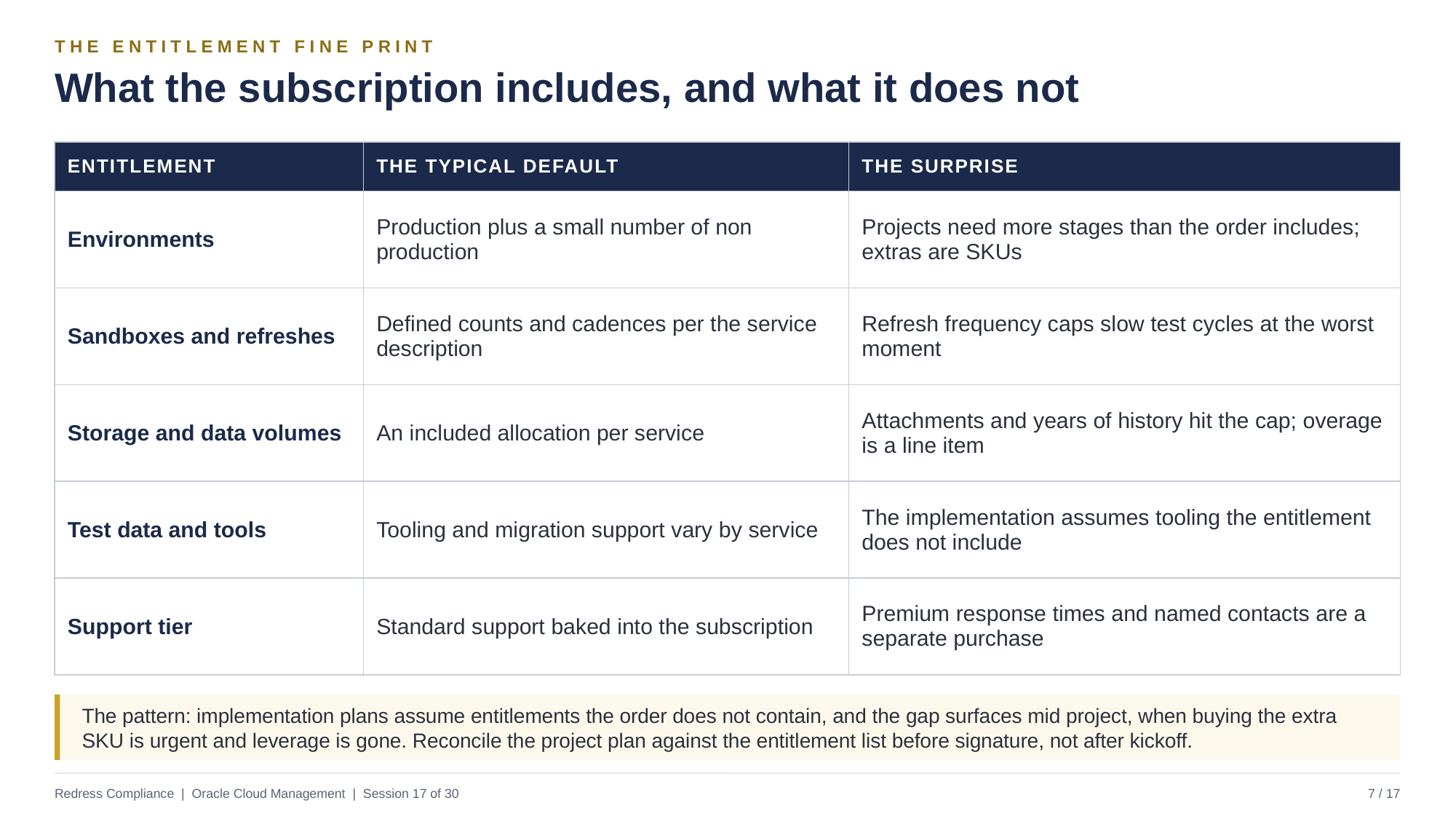

THE ENTITLEMENT FINE PRINT
What the subscription includes, and what it does not
| ENTITLEMENT | THE TYPICAL DEFAULT | THE SURPRISE |
| --- | --- | --- |
| Environments | Production plus a small number of non production | Projects need more stages than the order includes; extras are SKUs |
| Sandboxes and refreshes | Defined counts and cadences per the service description | Refresh frequency caps slow test cycles at the worst moment |
| Storage and data volumes | An included allocation per service | Attachments and years of history hit the cap; overage is a line item |
| Test data and tools | Tooling and migration support vary by service | The implementation assumes tooling the entitlement does not include |
| Support tier | Standard support baked into the subscription | Premium response times and named contacts are a separate purchase |

The pattern: implementation plans assume entitlements the order does not contain, and the gap surfaces mid project, when buying the extra SKU is urgent and leverage is gone. Reconcile the project plan against the entitlement list before signature, not after kickoff.

Redress Compliance  |  Oracle Cloud Management  |  Session 17 of 30
7 / 17